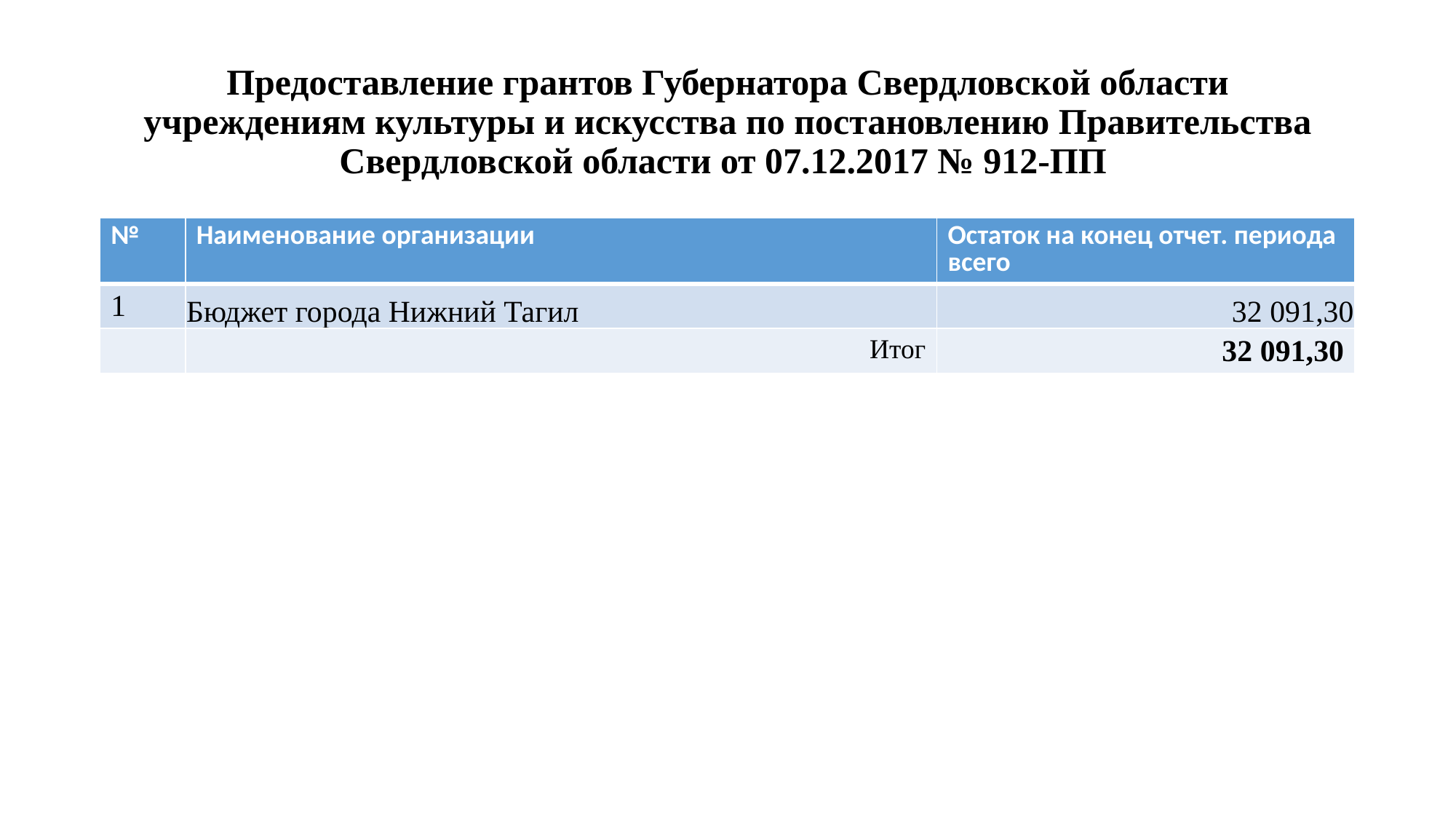

# Предоставление грантов Губернатора Свердловской области учреждениям культуры и искусства по постановлению Правительства Свердловской области от 07.12.2017 № 912-ПП
| № | Наименование организации | Остаток на конец отчет. периода всего |
| --- | --- | --- |
| 1 | Бюджет города Нижний Тагил | 32 091,30 |
|  | Итог | 32 091,30 |